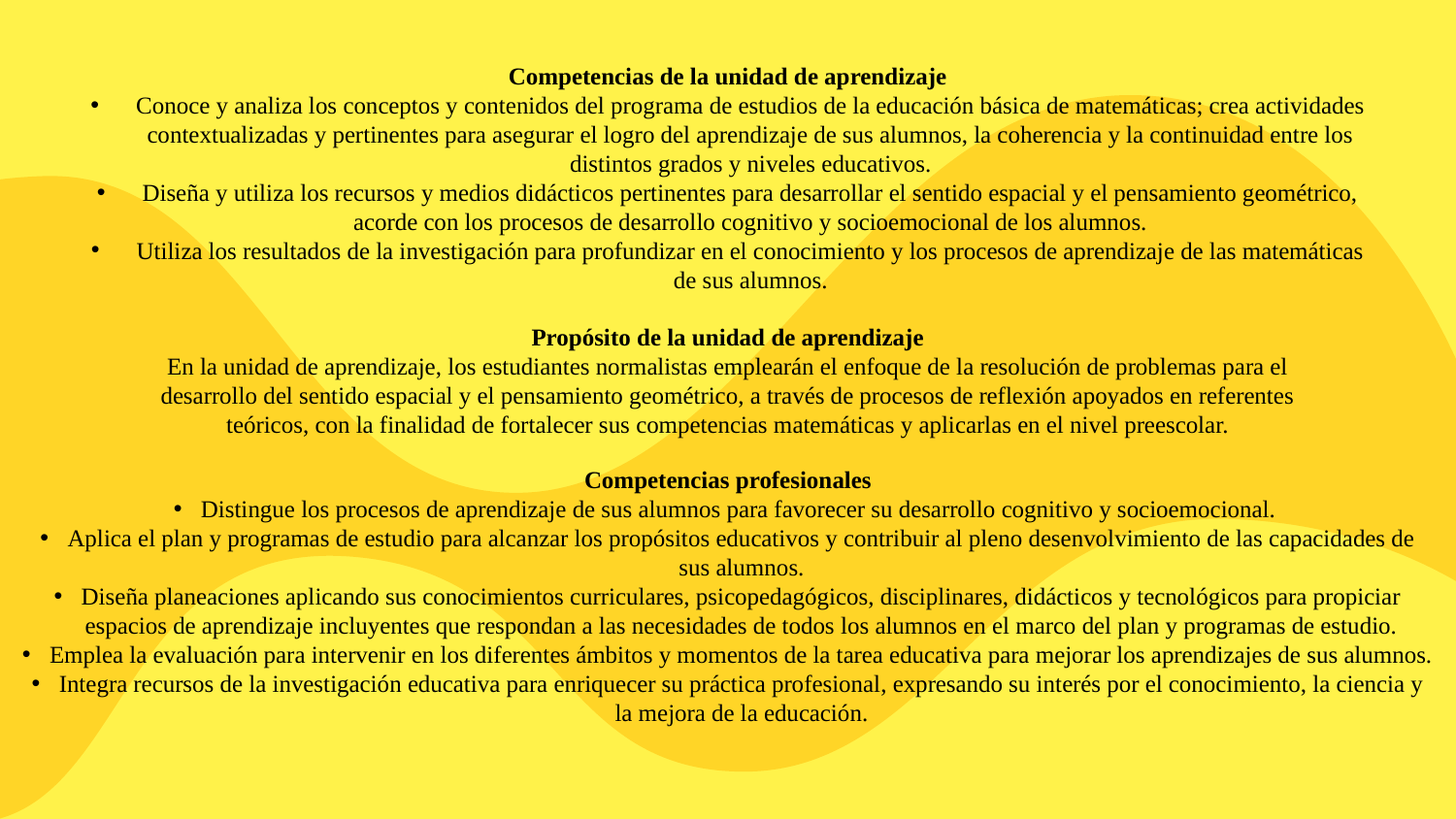

Competencias de la unidad de aprendizaje
Conoce y analiza los conceptos y contenidos del programa de estudios de la educación básica de matemáticas; crea actividades contextualizadas y pertinentes para asegurar el logro del aprendizaje de sus alumnos, la coherencia y la continuidad entre los distintos grados y niveles educativos.
Diseña y utiliza los recursos y medios didácticos pertinentes para desarrollar el sentido espacial y el pensamiento geométrico, acorde con los procesos de desarrollo cognitivo y socioemocional de los alumnos.
Utiliza los resultados de la investigación para profundizar en el conocimiento y los procesos de aprendizaje de las matemáticas de sus alumnos.
Propósito de la unidad de aprendizaje
En la unidad de aprendizaje, los estudiantes normalistas emplearán el enfoque de la resolución de problemas para el desarrollo del sentido espacial y el pensamiento geométrico, a través de procesos de reflexión apoyados en referentes teóricos, con la finalidad de fortalecer sus competencias matemáticas y aplicarlas en el nivel preescolar.
Competencias profesionales
Distingue los procesos de aprendizaje de sus alumnos para favorecer su desarrollo cognitivo y socioemocional.
Aplica el plan y programas de estudio para alcanzar los propósitos educativos y contribuir al pleno desenvolvimiento de las capacidades de sus alumnos.
Diseña planeaciones aplicando sus conocimientos curriculares, psicopedagógicos, disciplinares, didácticos y tecnológicos para propiciar espacios de aprendizaje incluyentes que respondan a las necesidades de todos los alumnos en el marco del plan y programas de estudio.
Emplea la evaluación para intervenir en los diferentes ámbitos y momentos de la tarea educativa para mejorar los aprendizajes de sus alumnos.
Integra recursos de la investigación educativa para enriquecer su práctica profesional, expresando su interés por el conocimiento, la ciencia y la mejora de la educación.